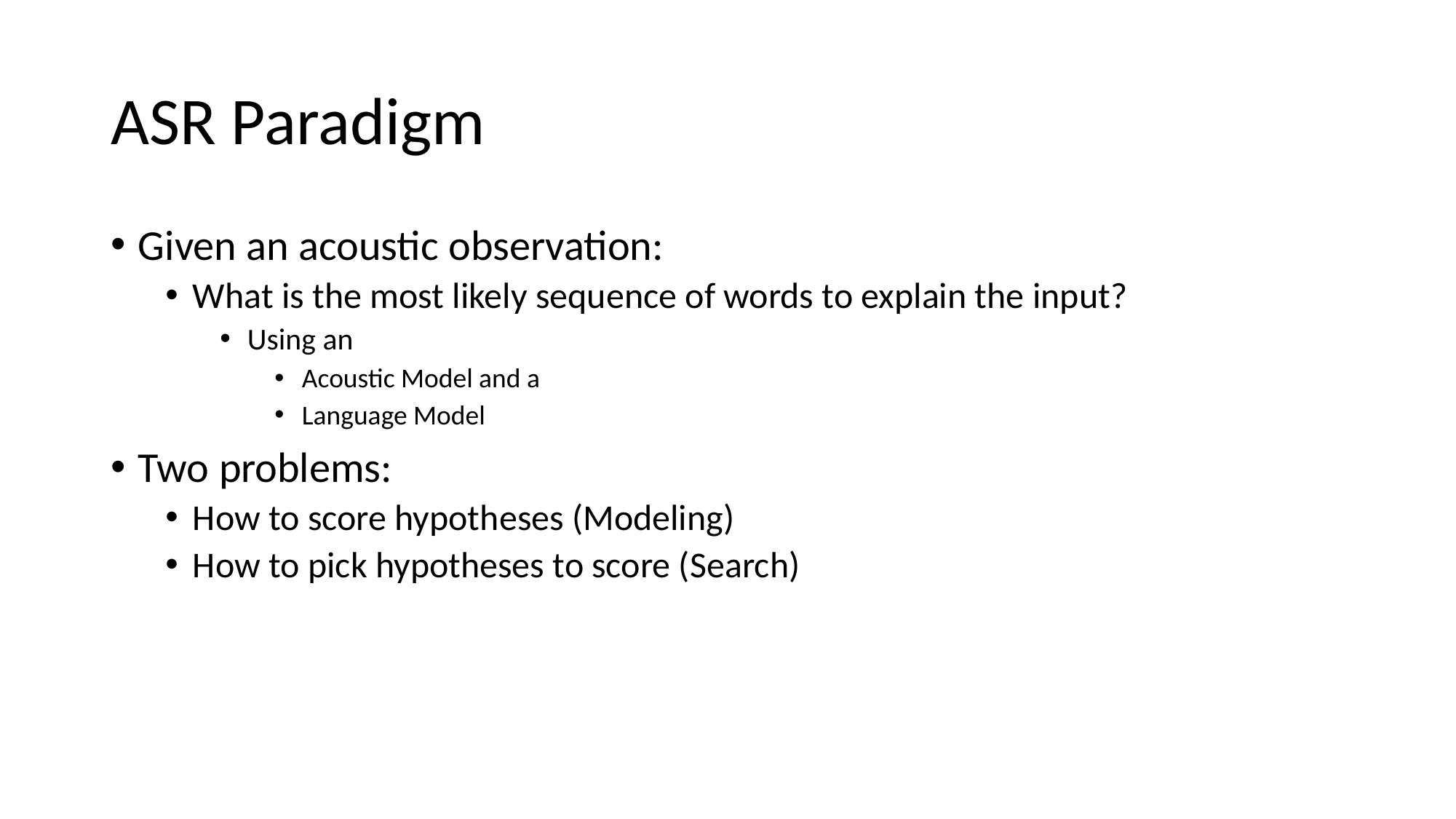

# ASR Paradigm
Given an acoustic observation:
What is the most likely sequence of words to explain the input?
Using an
Acoustic Model and a
Language Model
Two problems:
How to score hypotheses (Modeling)
How to pick hypotheses to score (Search)